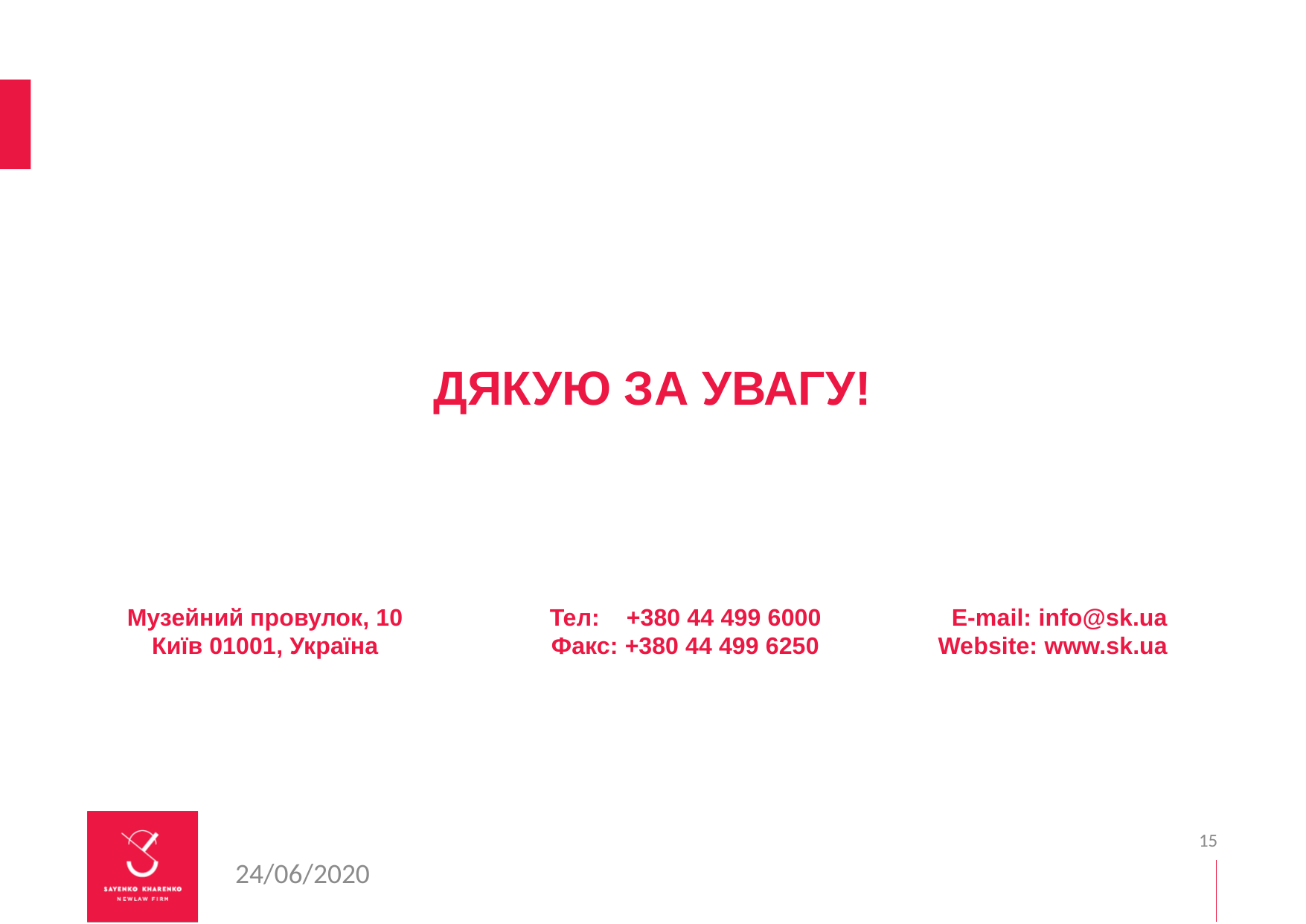

ДЯКУЮ ЗА УВАГУ!
E-mail: info@sk.ua
Website: www.sk.ua
Тел:    +380 44 499 6000
Факс: +380 44 499 6250
Музейний провулок, 10
Київ 01001, Україна
15
24/06/2020